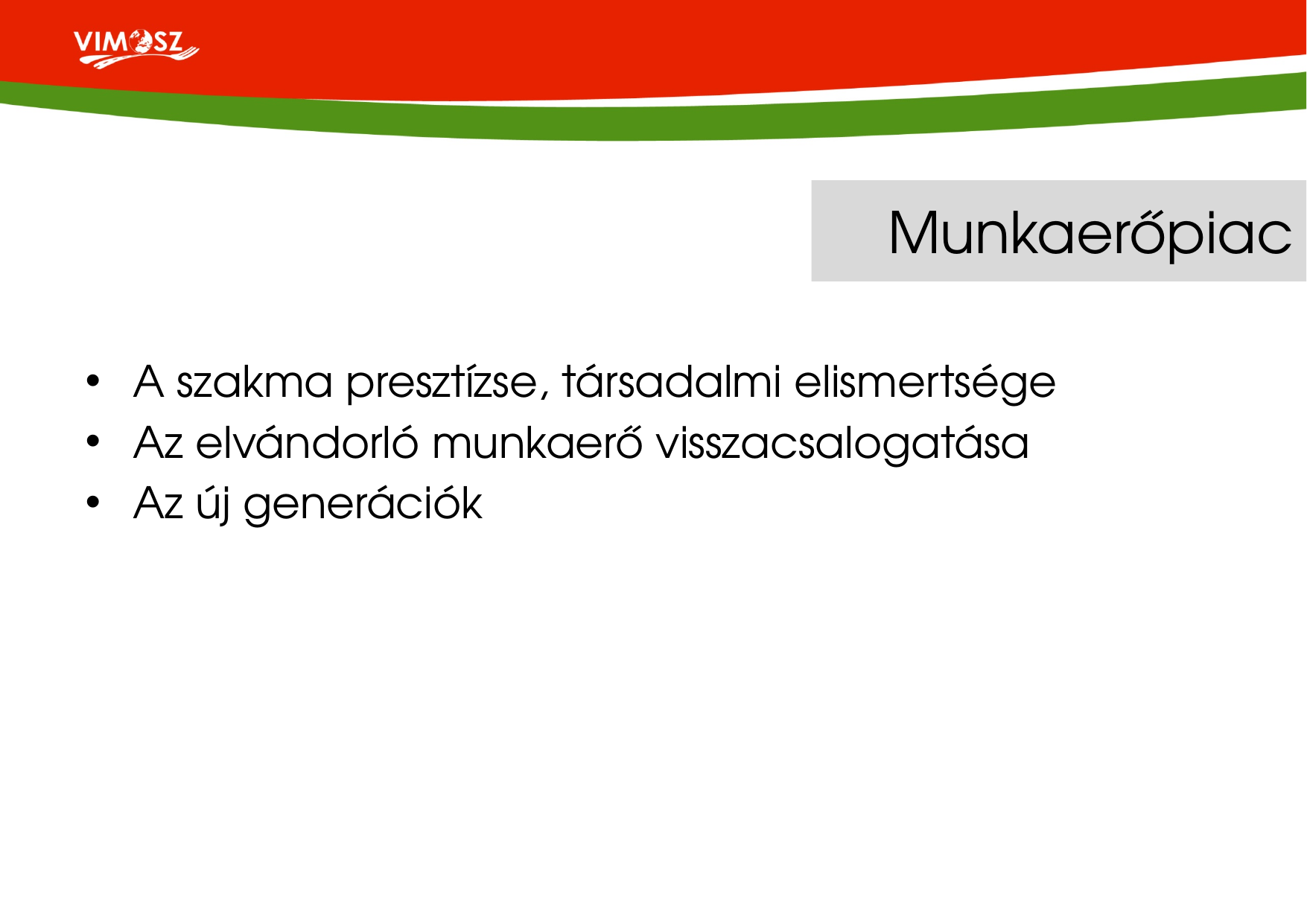

# Munkaerőpiac
A szakma presztízse, társadalmi elismertsége
Az elvándorló munkaerő visszacsalogatása
Az új generációk